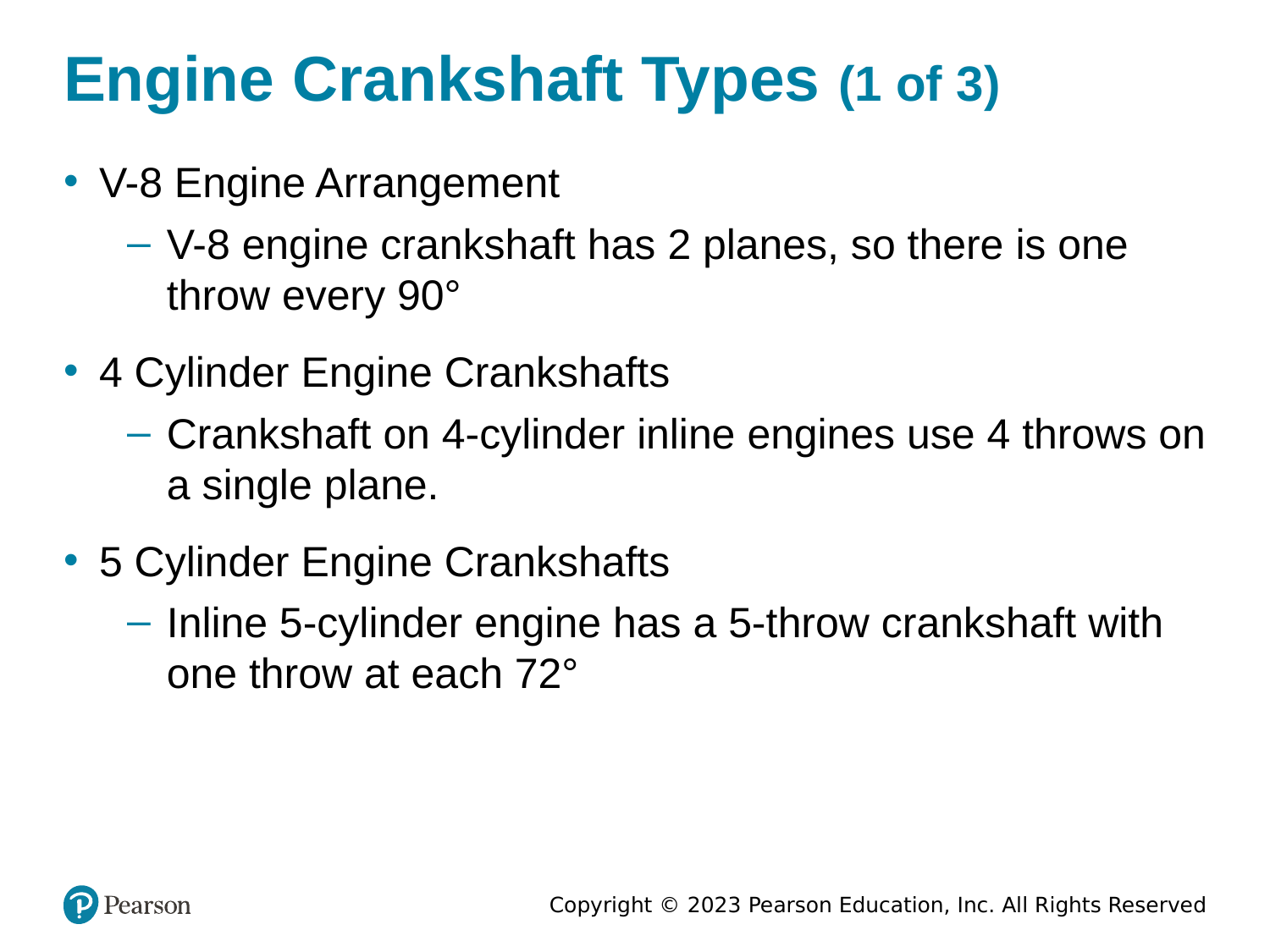

# Engine Crankshaft Types (1 of 3)
V-8 Engine Arrangement
V-8 engine crankshaft has 2 planes, so there is one throw every 90°
4 Cylinder Engine Crankshafts
Crankshaft on 4-cylinder inline engines use 4 throws on a single plane.
5 Cylinder Engine Crankshafts
Inline 5-cylinder engine has a 5-throw crankshaft with one throw at each 72°